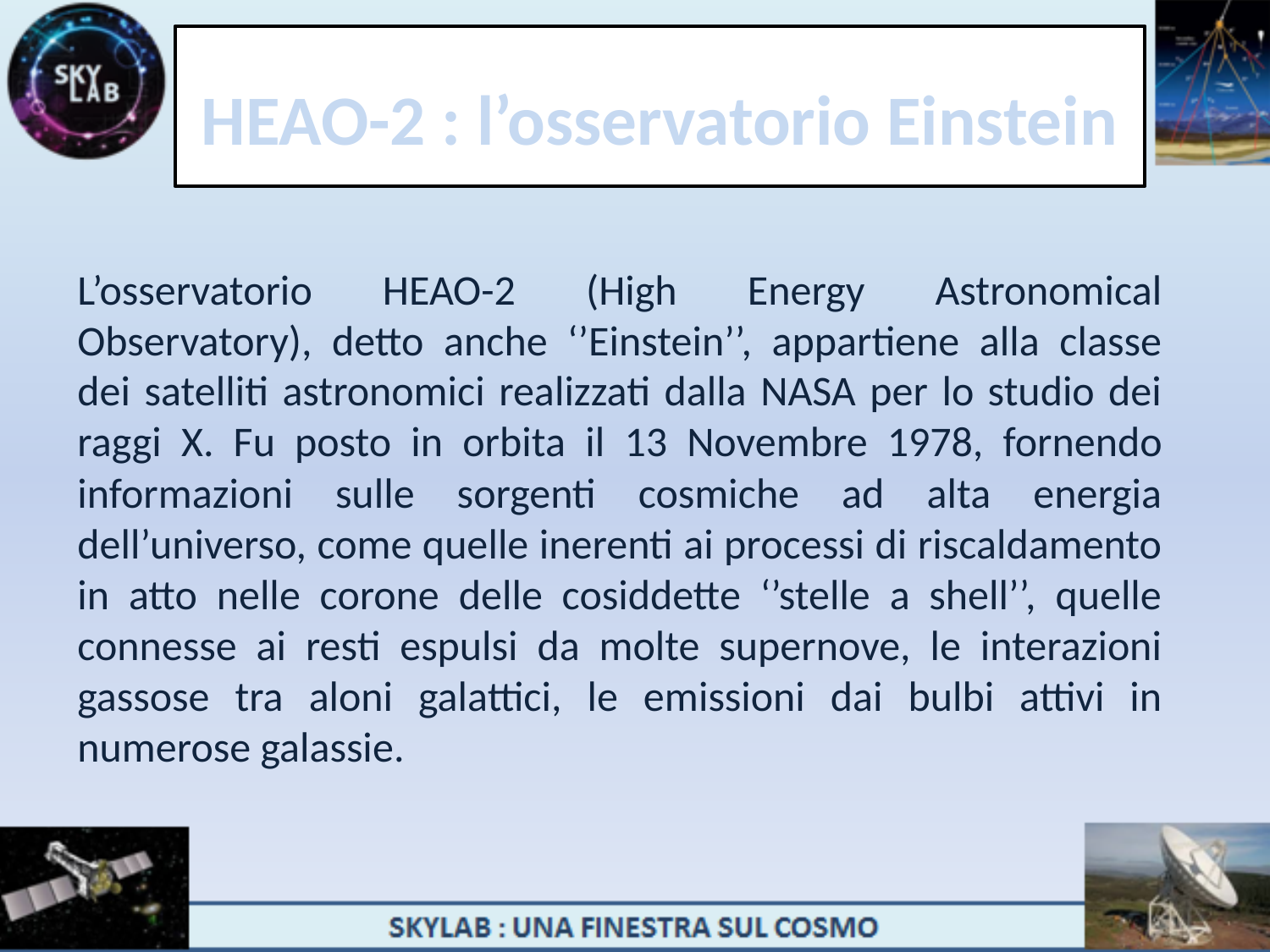

# HEAO-2 : l’osservatorio Einstein

L’osservatorio HEAO-2 (High Energy Astronomical Observatory), detto anche ‘’Einstein’’, appartiene alla classe dei satelliti astronomici realizzati dalla NASA per lo studio dei raggi X. Fu posto in orbita il 13 Novembre 1978, fornendo informazioni sulle sorgenti cosmiche ad alta energia dell’universo, come quelle inerenti ai processi di riscaldamento in atto nelle corone delle cosiddette ‘’stelle a shell’’, quelle connesse ai resti espulsi da molte supernove, le interazioni gassose tra aloni galattici, le emissioni dai bulbi attivi in numerose galassie.